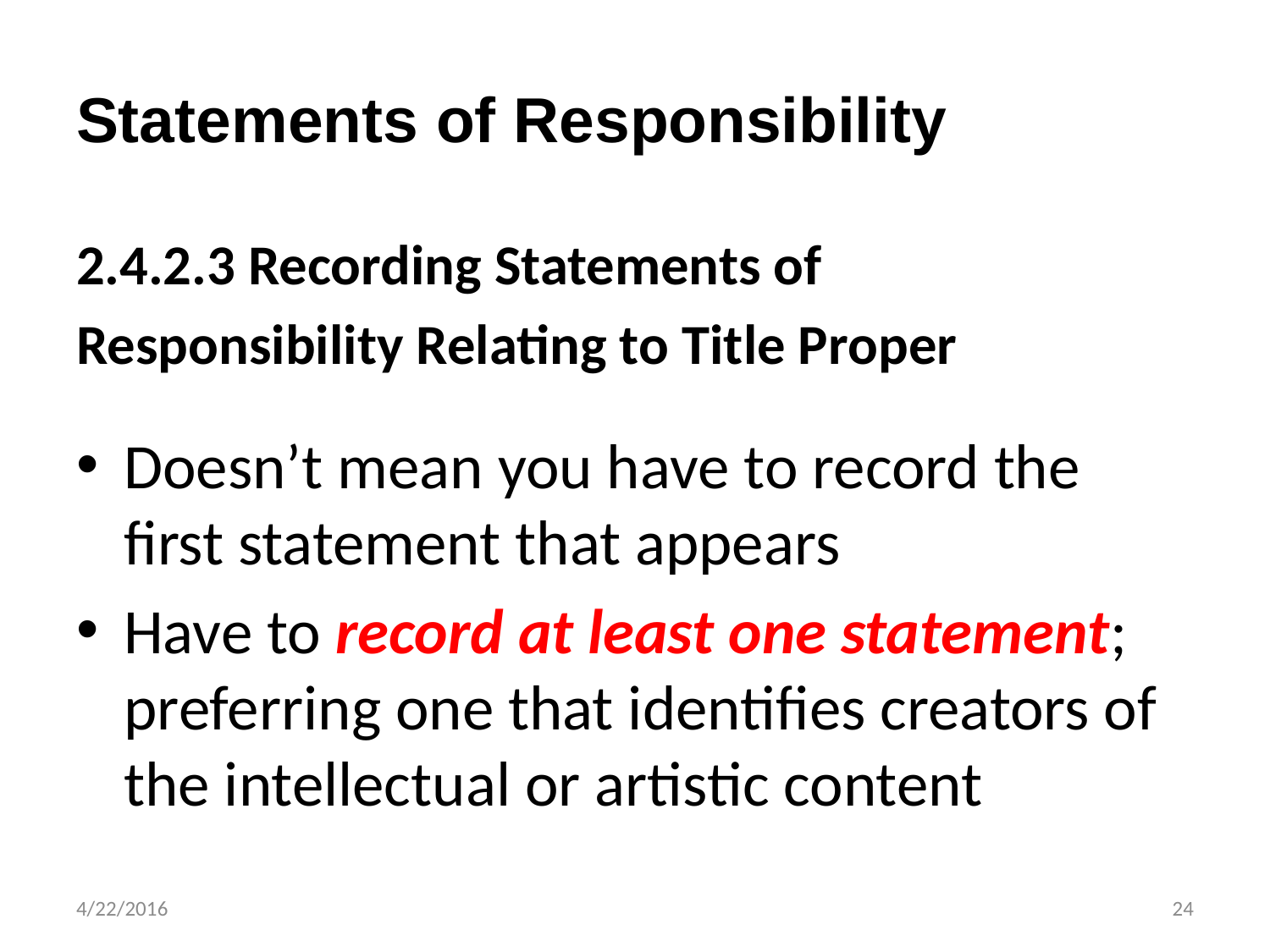

# Statements of Responsibility
2.4.2.3 Recording Statements of
Responsibility Relating to Title Proper

Doesn’t mean you have to record the first statement that appears
Have to record at least one statement; preferring one that identifies creators of the intellectual or artistic content

24
4/22/2016